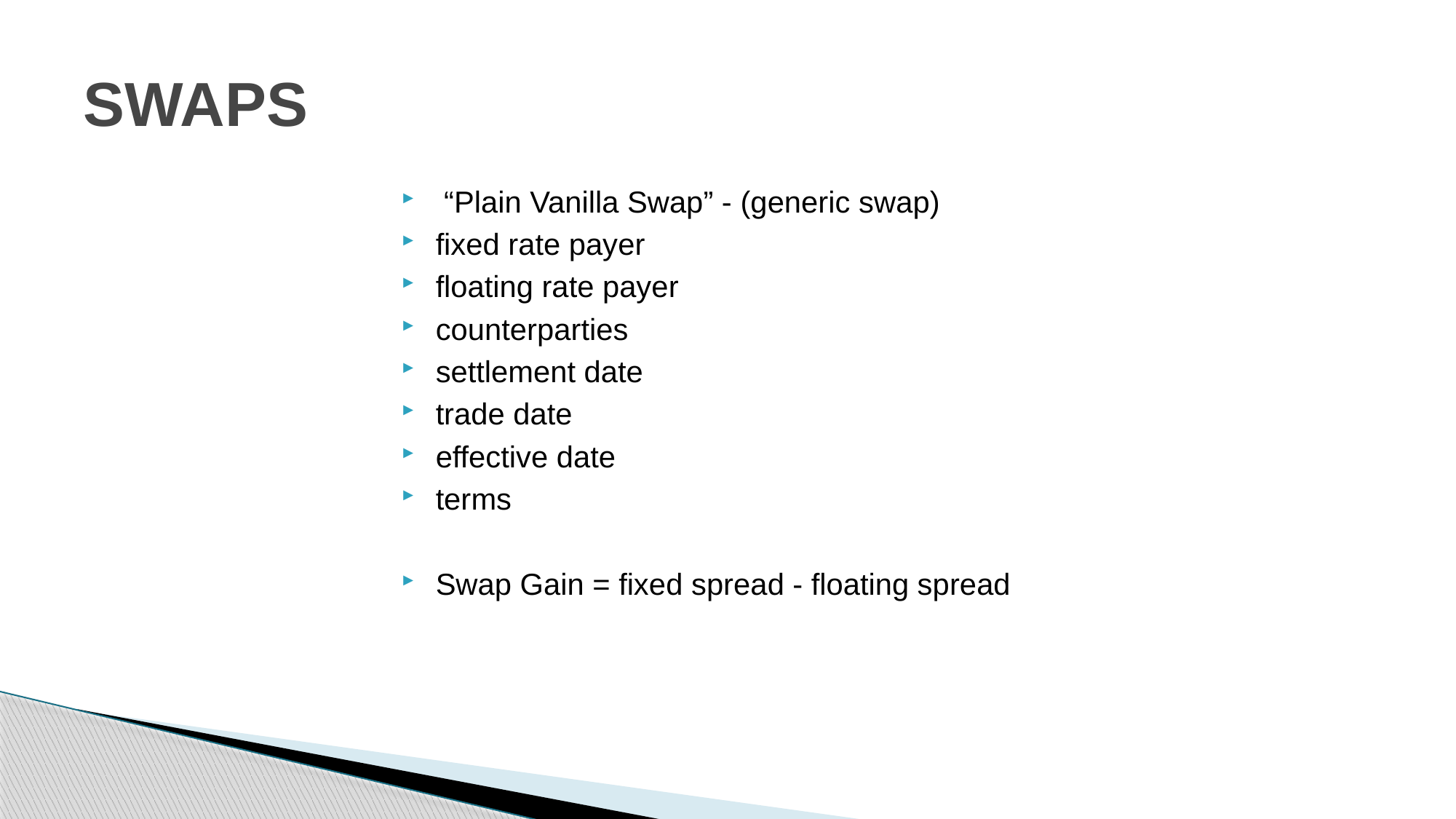

# SWAPS
 “Plain Vanilla Swap” - (generic swap)
fixed rate payer
floating rate payer
counterparties
settlement date
trade date
effective date
terms

Swap Gain = fixed spread - floating spread